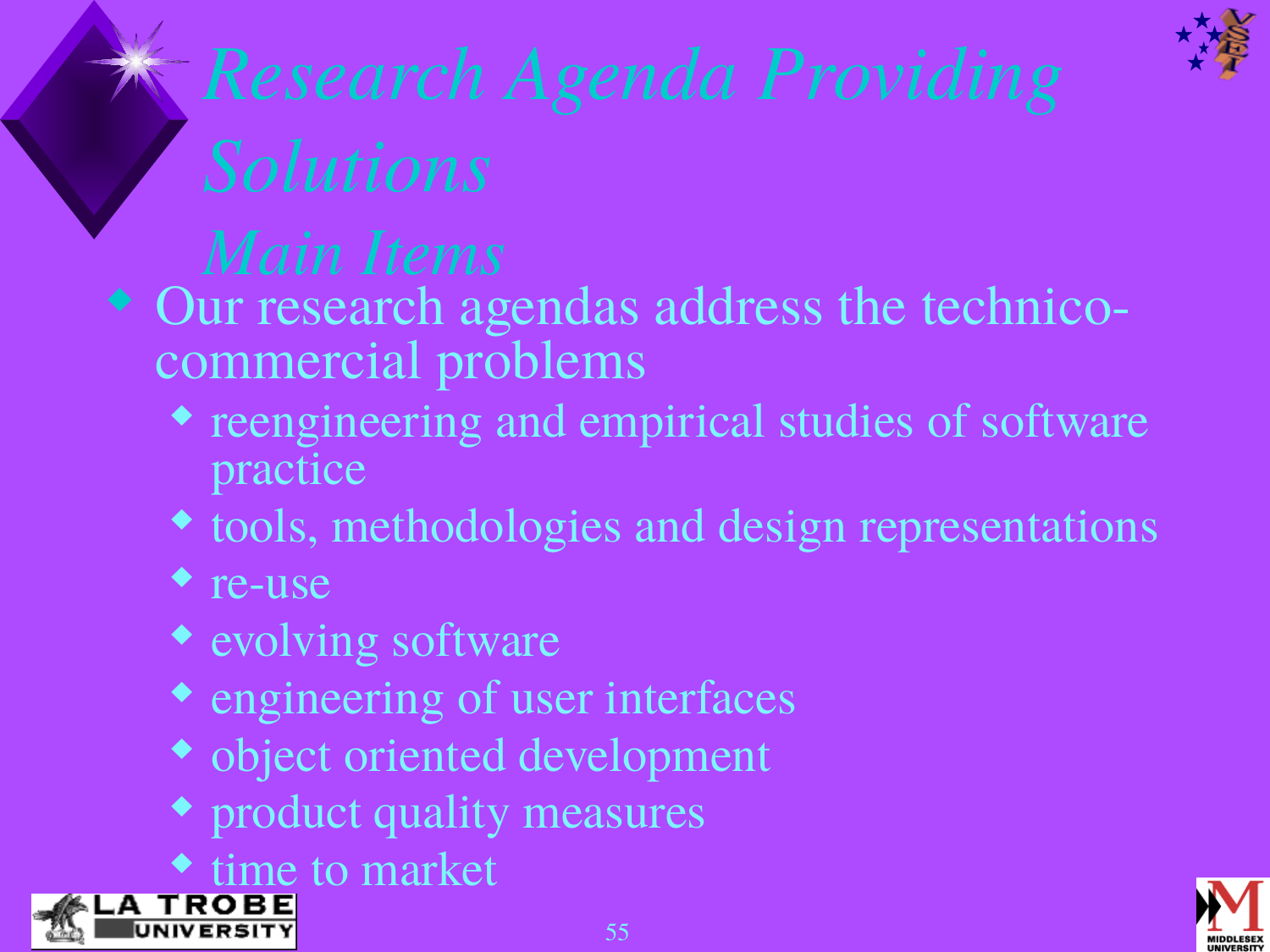

# Research Agenda Providing Solutions Main Items
Our research agendas address the technico-commercial problems
reengineering and empirical studies of software practice
tools, methodologies and design representations
re-use
evolving software
engineering of user interfaces
object oriented development
product quality measures
time to market